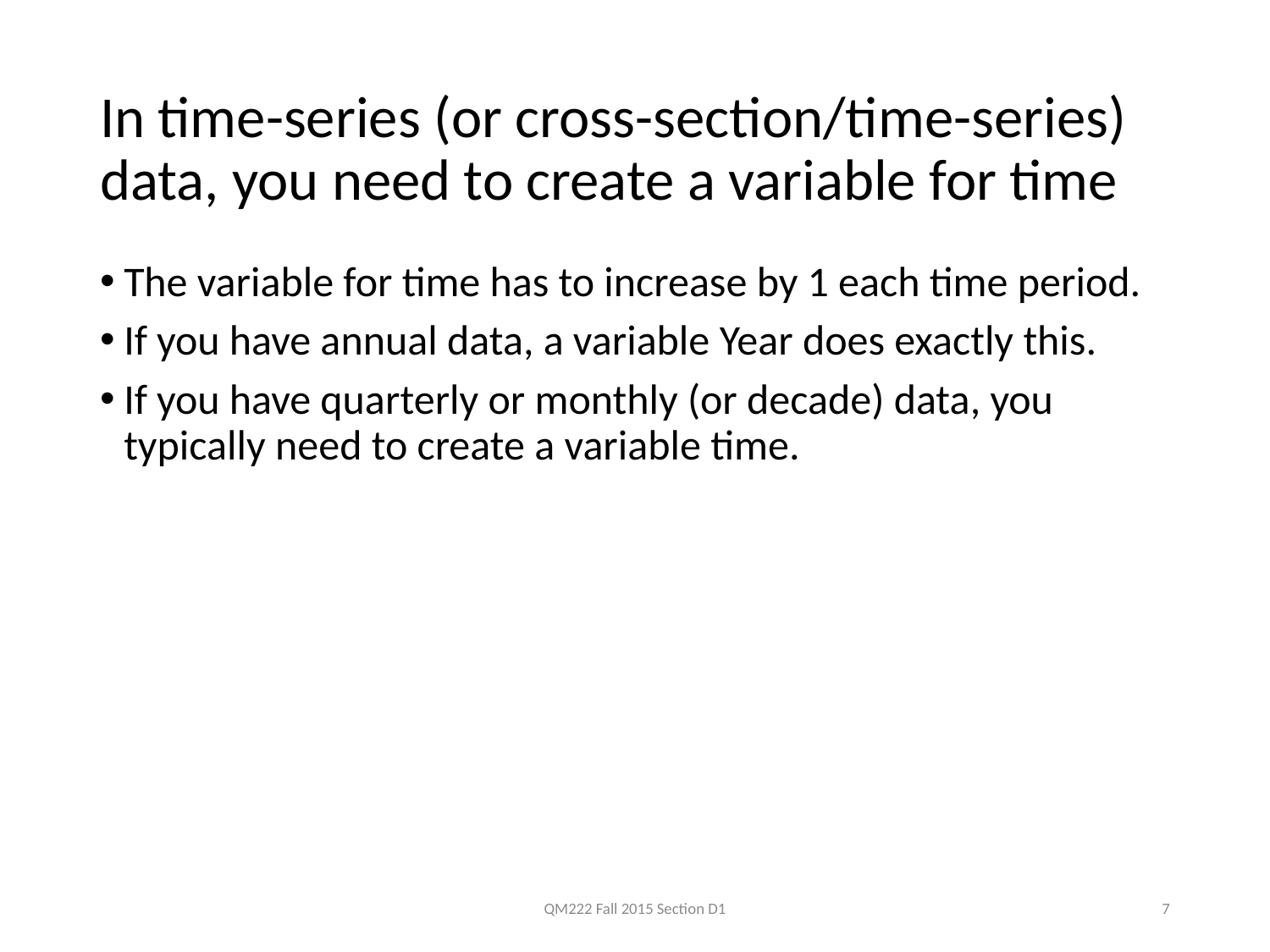

# In time-series (or cross-section/time-series) data, you need to create a variable for time
The variable for time has to increase by 1 each time period.
If you have annual data, a variable Year does exactly this.
If you have quarterly or monthly (or decade) data, you typically need to create a variable time.

QM222 Fall 2015 Section D1
7